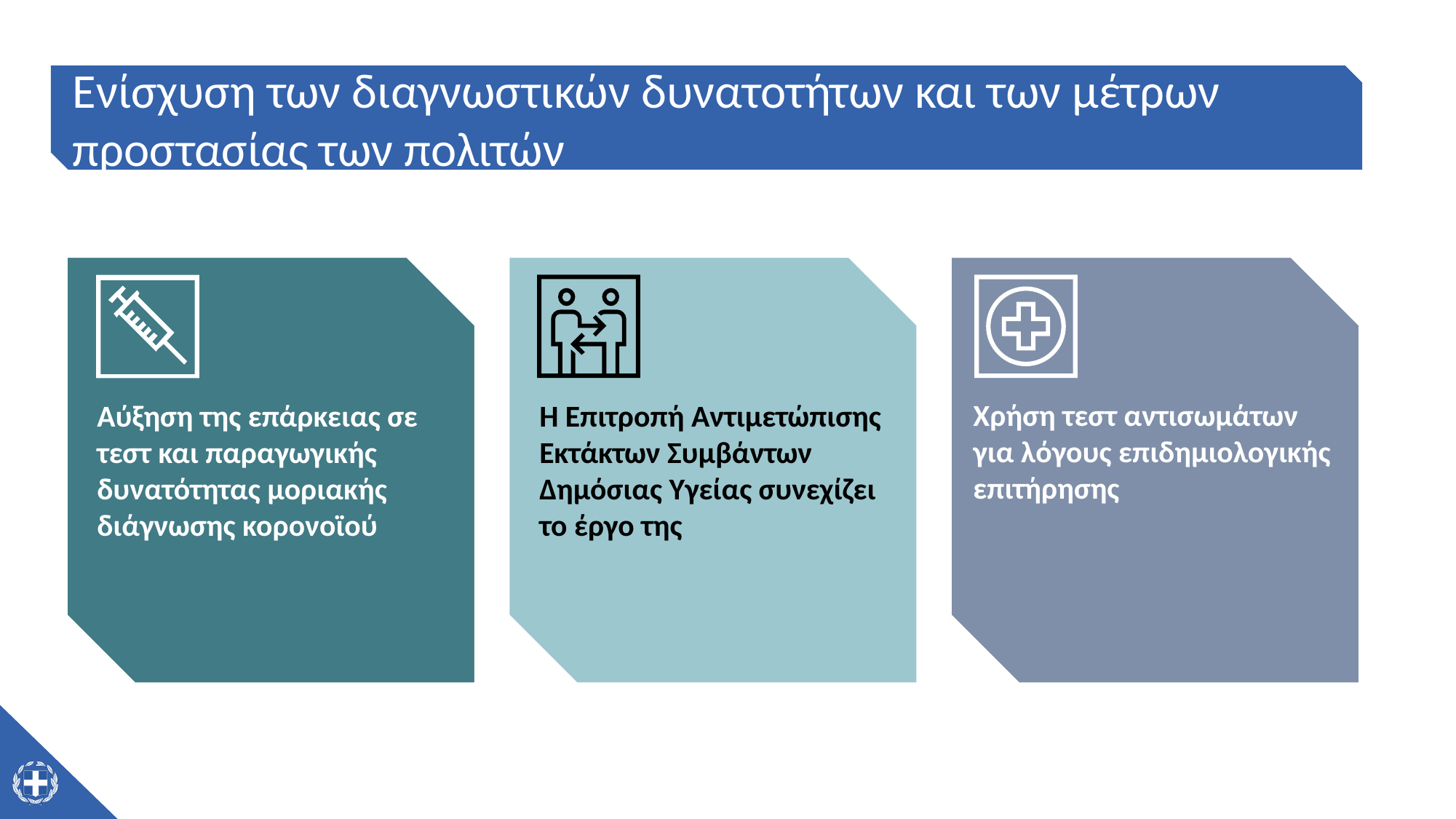

Ενίσχυση των διαγνωστικών δυνατοτήτων και των μέτρων προστασίας των πολιτών

Χρήση τεστ αντισωμάτων για λόγους επιδημιολογικής επιτήρησης
Αύξηση της επάρκειας σε τεστ και παραγωγικής δυνατότητας μοριακής διάγνωσης κορονοϊού
Η Επιτροπή Αντιμετώπισης Εκτάκτων Συμβάντων Δημόσιας Υγείας συνεχίζει το έργο της